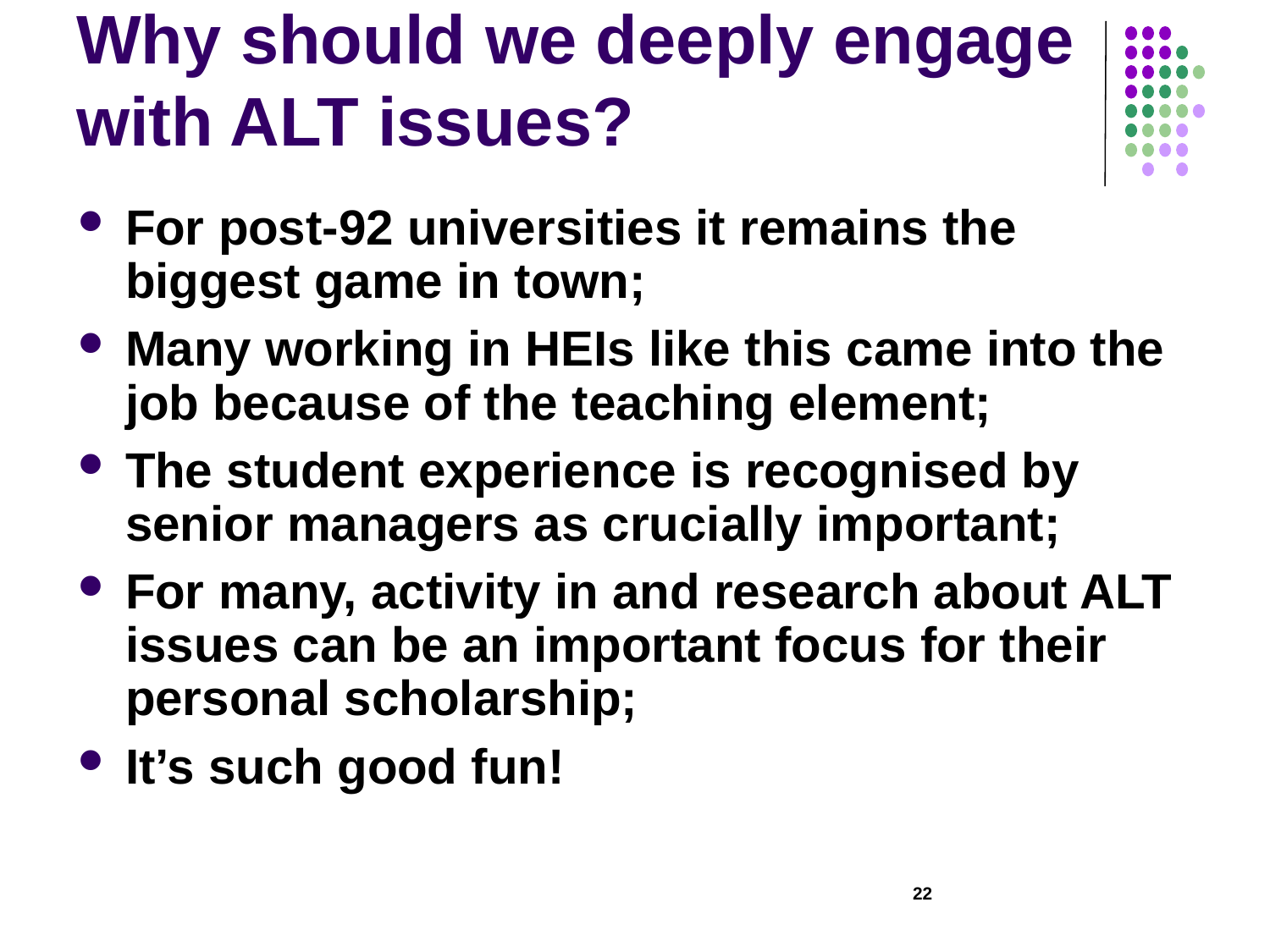

# Why should we deeply engage with ALT issues?
For post-92 universities it remains the biggest game in town;
Many working in HEIs like this came into the job because of the teaching element;
The student experience is recognised by senior managers as crucially important;
For many, activity in and research about ALT issues can be an important focus for their personal scholarship;
It’s such good fun!
22